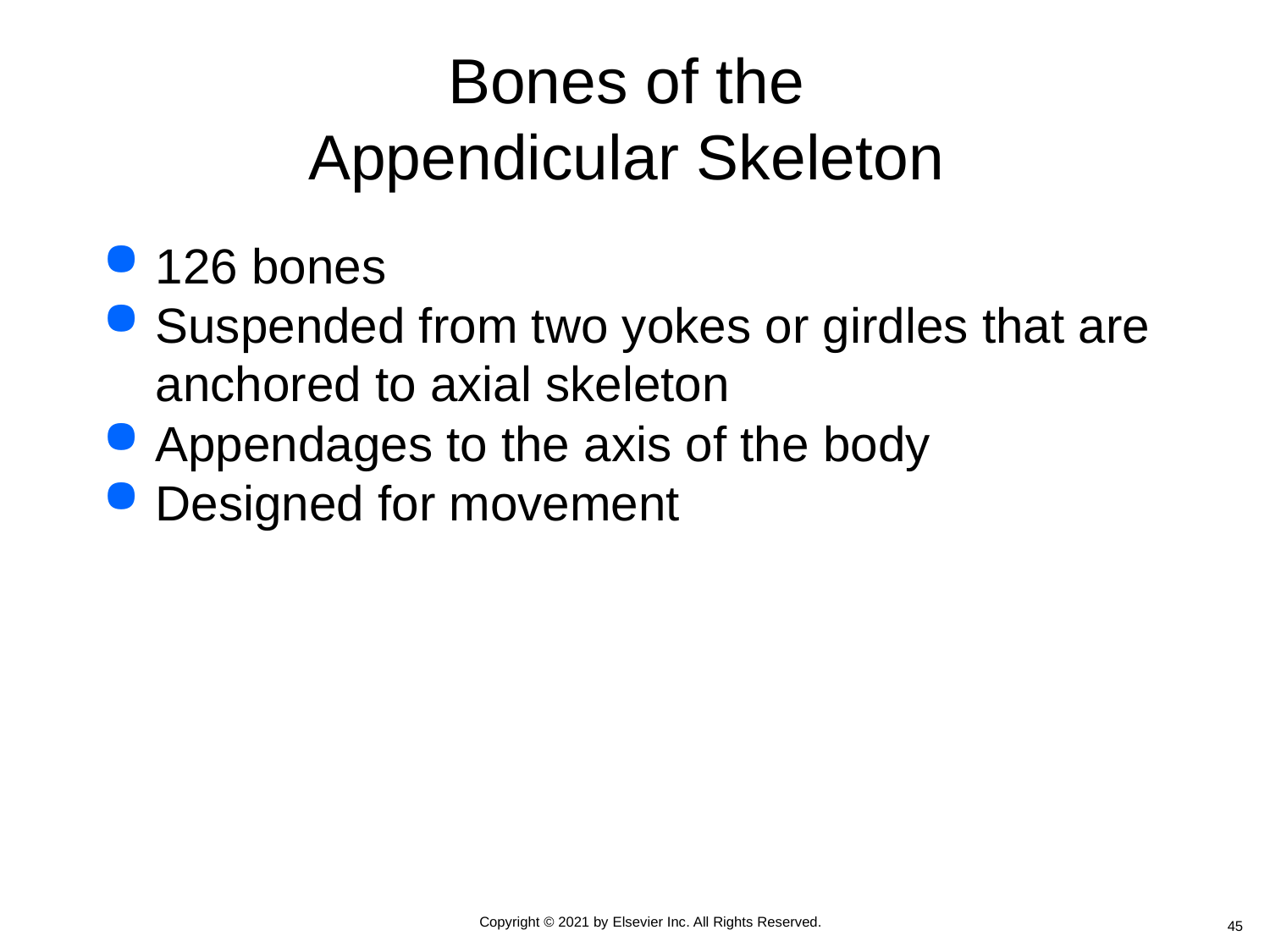

# Bones of the Appendicular Skeleton
126 bones
Suspended from two yokes or girdles that are anchored to axial skeleton
Appendages to the axis of the body
Designed for movement
45